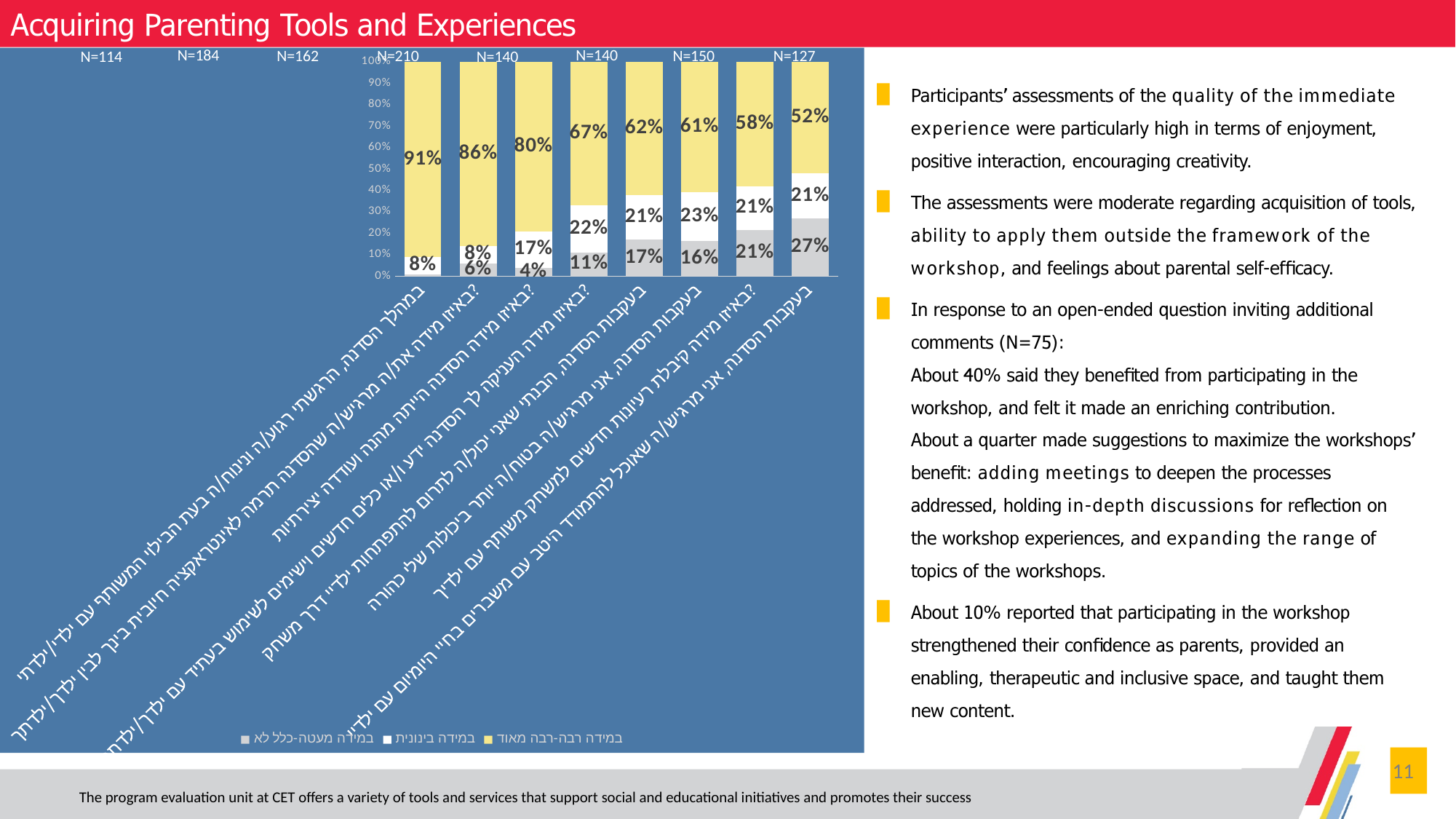

Acquiring Parenting Tools and Experiences
N=140
N=184
N=150
N=162
N=210
N=127
N=140
N=114

### Chart

| Category | במידה מעטה-כלל לא | במידה בינונית | במידה רבה-רבה מאוד |
|---|---|---|---|
| במהלך הסדנה, הרגשתי רגוע/ה ונינוח/ה בעת הבילוי המשותף עם ילדי/ילדתי | 0.008771929824561403 | 0.07894736842105263 | 0.9122807017543859 |
| באיזו מידה את/ה מרגיש/ה שהסדנה תרמה לאינטראקציה חיובית בינך לבין ילדך/ילדתך? | 0.059782608695652176 | 0.08 | 0.8586956521739131 |
| באיזו מידה הסדנה הייתה מהנה ועודדה יצירתיות? | 0.04 | 0.17 | 0.7962962962962963 |
| באיזו מידה העניקה לך הסדנה ידע ו/או כלים חדשים וישימים לשימוש בעתיד עם ילדך/ילדתך? | 0.10952380952380952 | 0.22 | 0.6666666666666667 |
| בעקבות הסדנה, הבנתי שאני יכול/ה לתרום להתפתחות ילדיי דרך משחק | 0.17142857142857143 | 0.20714285714285716 | 0.6214285714285714 |
| בעקבות הסדנה, אני מרגיש/ה בטוח/ה יותר ביכולות שלי כהורה | 0.16428571428571428 | 0.22857142857142856 | 0.6071428571428572 |
| באיזו מידה קיבלת רעיונות חדשים למשחק משותף עם ילדיך? | 0.21333333333333332 | 0.20666666666666667 | 0.58 |
| בעקבות הסדנה, אני מרגיש/ה שאוכל להתמודד היטב עם משברים בחיי היומיום עם ילדיי | 0.2677165354330709 | 0.2125984251968504 | 0.5196850393700787 |
Participants’ assessments of the quality of the immediate experience were particularly high in terms of enjoyment, positive interaction, encouraging creativity.
The assessments were moderate regarding acquisition of tools, ability to apply them outside the framework of the workshop, and feelings about parental self-efficacy.
In response to an open-ended question inviting additional comments (N=75):
About 40% said they benefited from participating in the workshop, and felt it made an enriching contribution.
About a quarter made suggestions to maximize the workshops’ benefit: adding meetings to deepen the processes addressed, holding in-depth discussions for reflection on the workshop experiences, and expanding the range of topics of the workshops.
About 10% reported that participating in the workshop strengthened their confidence as parents, provided an enabling, therapeutic and inclusive space, and taught them new content.
11